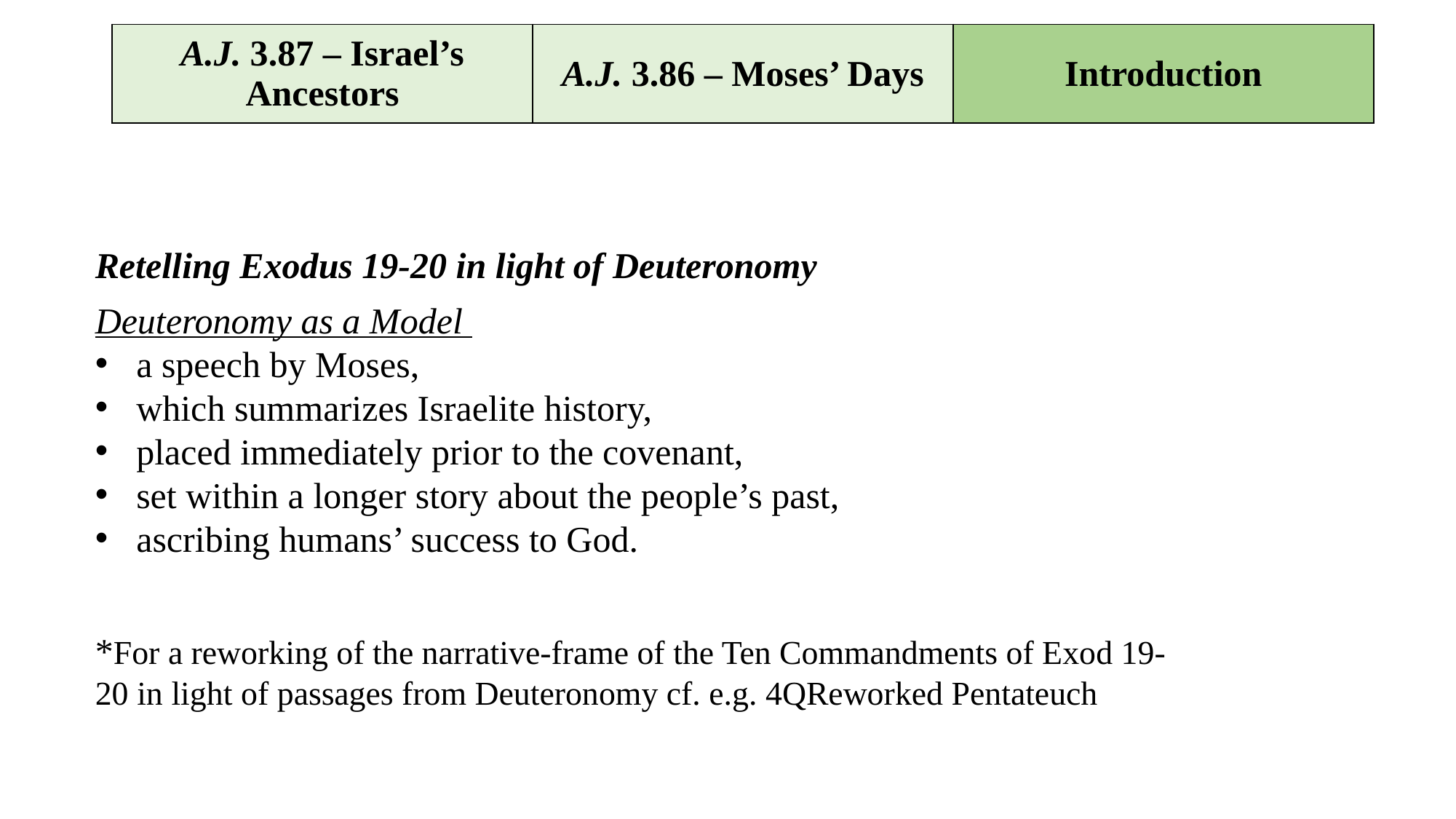

| A.J. 3.87 – Israel’s Ancestors | A.J. 3.86 – Moses’ Days | Introduction |
| --- | --- | --- |
#
Retelling Exodus 19-20 in light of Deuteronomy
Deuteronomy as a Model
a speech by Moses,
which summarizes Israelite history,
placed immediately prior to the covenant,
set within a longer story about the people’s past,
ascribing humans’ success to God.
*For a reworking of the narrative-frame of the Ten Commandments of Exod 19-20 in light of passages from Deuteronomy cf. e.g. 4QReworked Pentateuch